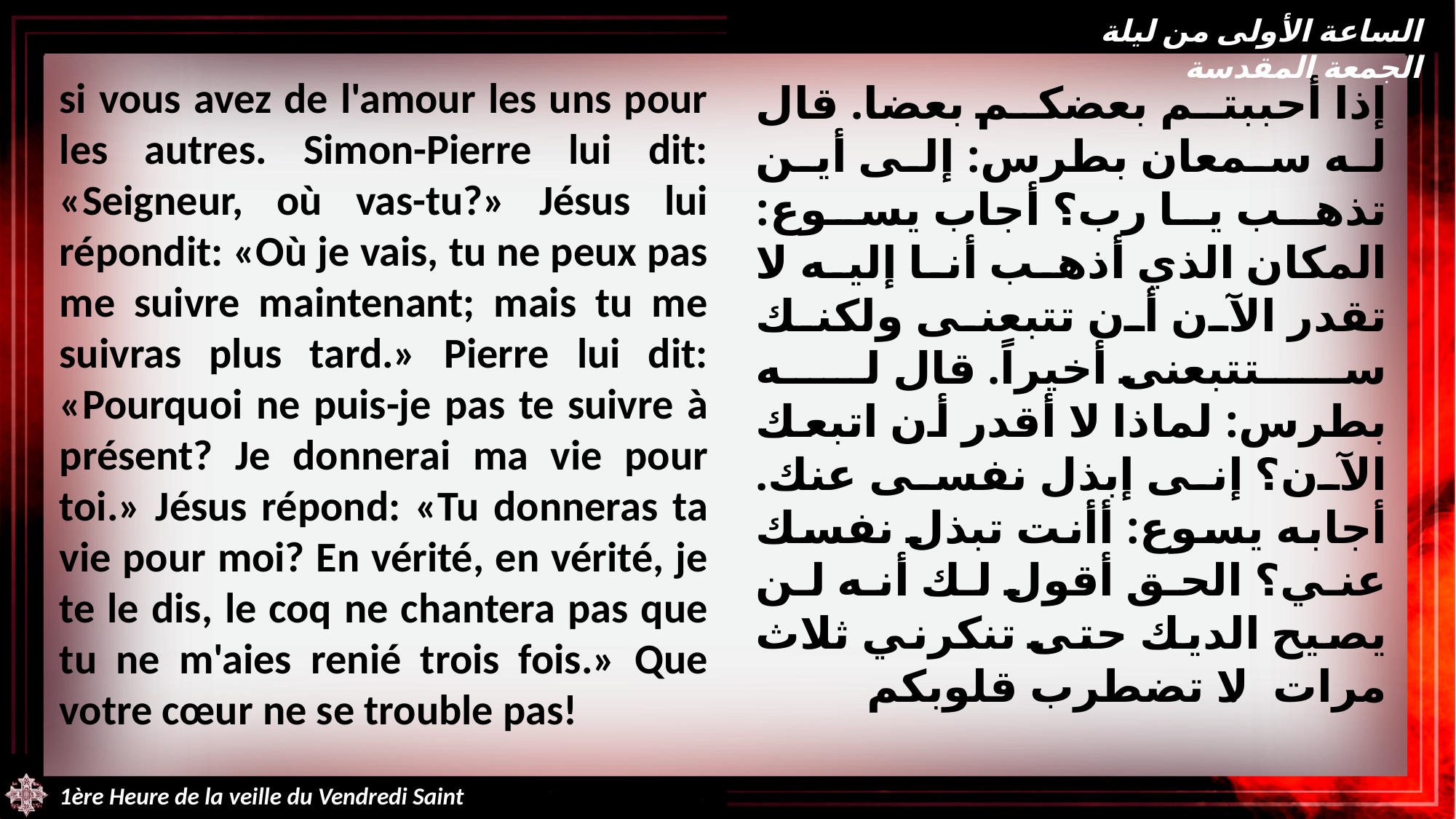

الساعة الأولى من ليلة الجمعة المقدسة
si vous avez de l'amour les uns pour les autres. Simon-Pierre lui dit: «Seigneur, où vas-tu?» Jésus lui répondit: «Où je vais, tu ne peux pas me suivre maintenant; mais tu me suivras plus tard.» Pierre lui dit: «Pourquoi ne puis-je pas te suivre à présent? Je donnerai ma vie pour toi.» Jésus répond: «Tu donneras ta vie pour moi? En vérité, en vérité, je te le dis, le coq ne chantera pas que tu ne m'aies renié trois fois.» Que votre cœur ne se trouble pas!
إذا أحببتم بعضكم بعضا. قال له سمعان بطرس: إلى أين تذهب يا رب؟ أجاب يسوع: المكان الذي أذهب أنا إليه لا تقدر الآن أن تتبعنى ولكنك ستتبعنى أخيراً. قال له بطرس: لماذا لا أقدر أن اتبعك الآن؟ إنى إبذل نفسى عنك. أجابه يسوع: أأنت تبذل نفسك عني؟ الحق أقول لك أنه لن يصيح الديك حتى تنكرني ثلاث مرات. لا تضطرب قلوبكم
1ère Heure de la veille du Vendredi Saint